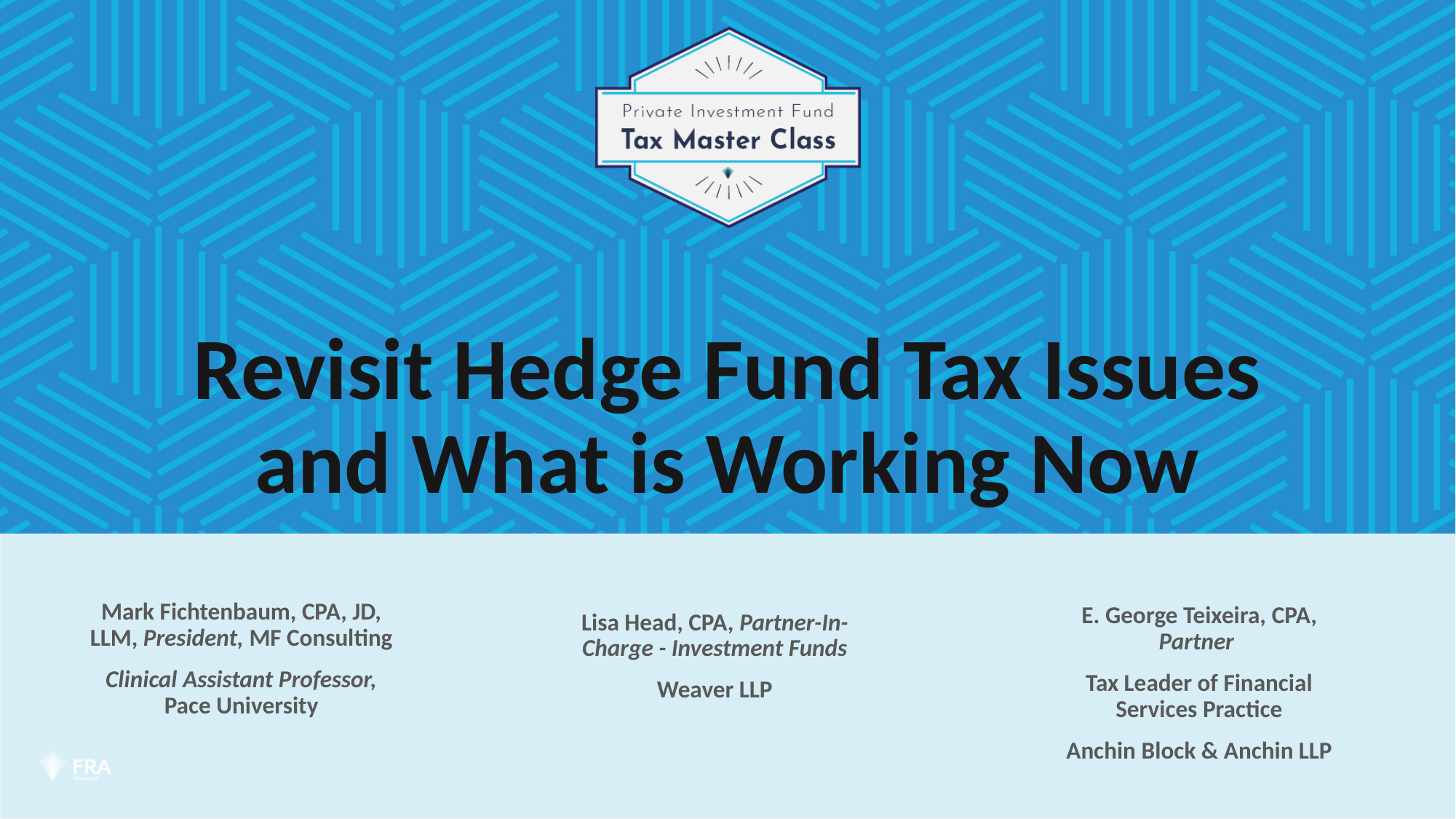

# Revisit Hedge Fund Tax Issues and What is Working Now

Mark Fichtenbaum, CPA, JD, LLM, President, MF Consulting
Clinical Assistant Professor, Pace University

E. George Teixeira, CPA, Partner
Tax Leader of Financial Services Practice
Anchin Block & Anchin LLP

Lisa Head, CPA, Partner-In-Charge - Investment Funds
Weaver LLP